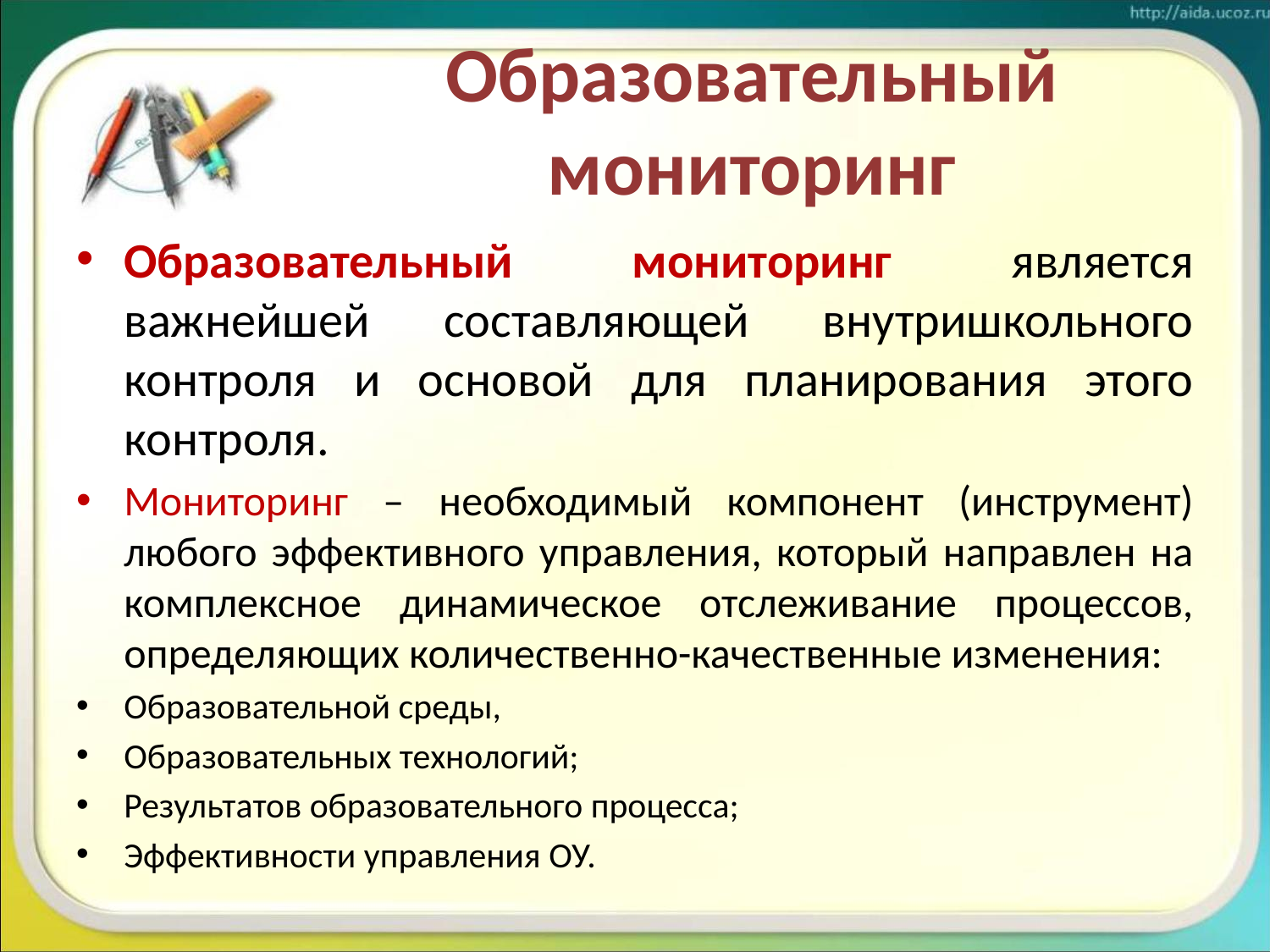

# Образовательный мониторинг
Образовательный мониторинг является важнейшей составляющей внутришкольного контроля и основой для планирования этого контроля.
Мониторинг – необходимый компонент (инструмент) любого эффективного управления, который направлен на комплексное динамическое отслеживание процессов, определяющих количественно-качественные изменения:
Образовательной среды,
Образовательных технологий;
Результатов образовательного процесса;
Эффективности управления ОУ.